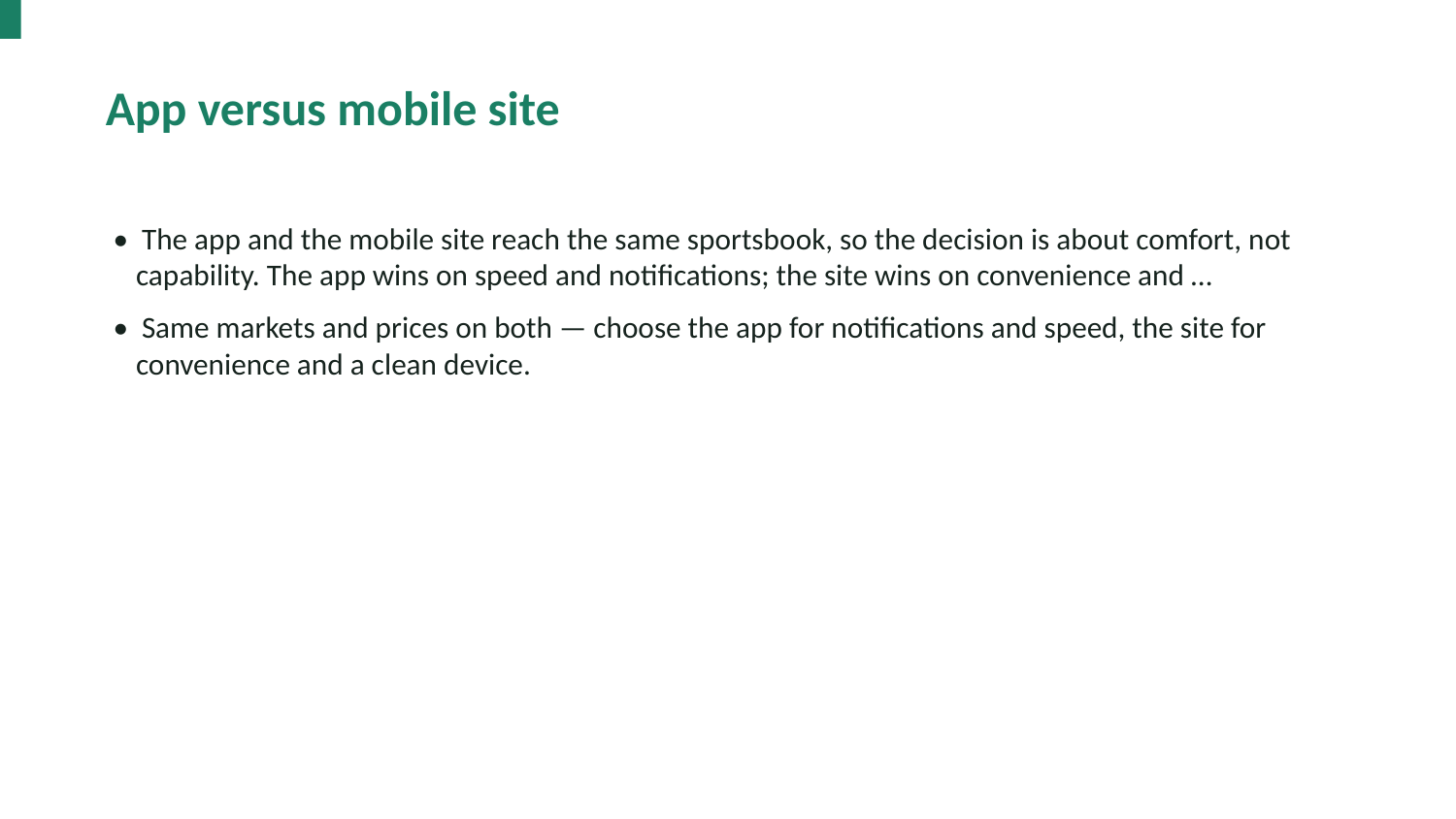

App versus mobile site
•  The app and the mobile site reach the same sportsbook, so the decision is about comfort, not capability. The app wins on speed and notifications; the site wins on convenience and …
•  Same markets and prices on both — choose the app for notifications and speed, the site for convenience and a clean device.